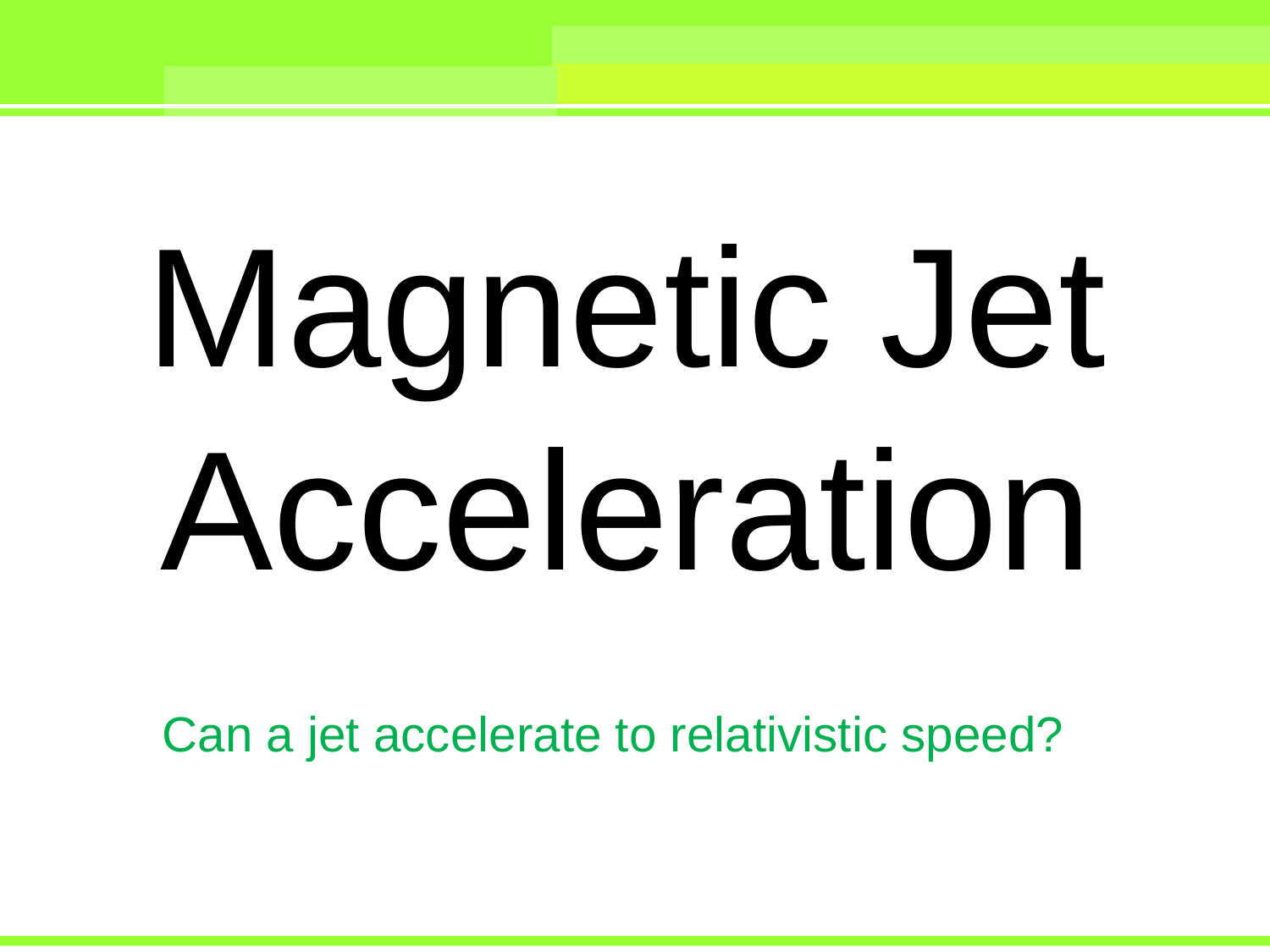

Magnetic Jet Acceleration
Can a jet accelerate to relativistic speed?